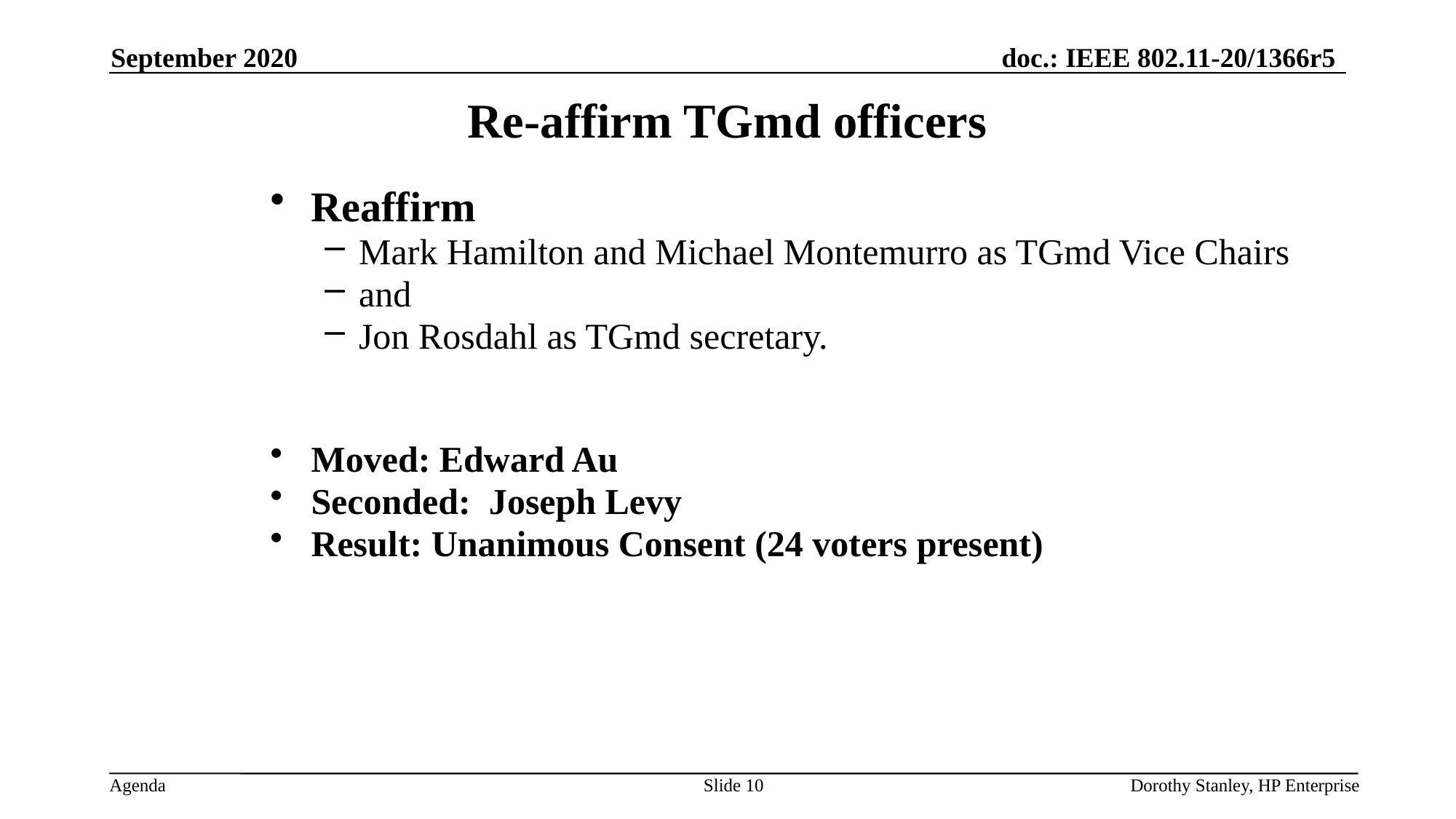

September 2020
Re-affirm TGmd officers
Reaffirm
Mark Hamilton and Michael Montemurro as TGmd Vice Chairs
and
Jon Rosdahl as TGmd secretary.

Moved: Edward Au
Seconded:  Joseph Levy
Result: Unanimous Consent (24 voters present)

Slide 10
Dorothy Stanley, HP Enterprise